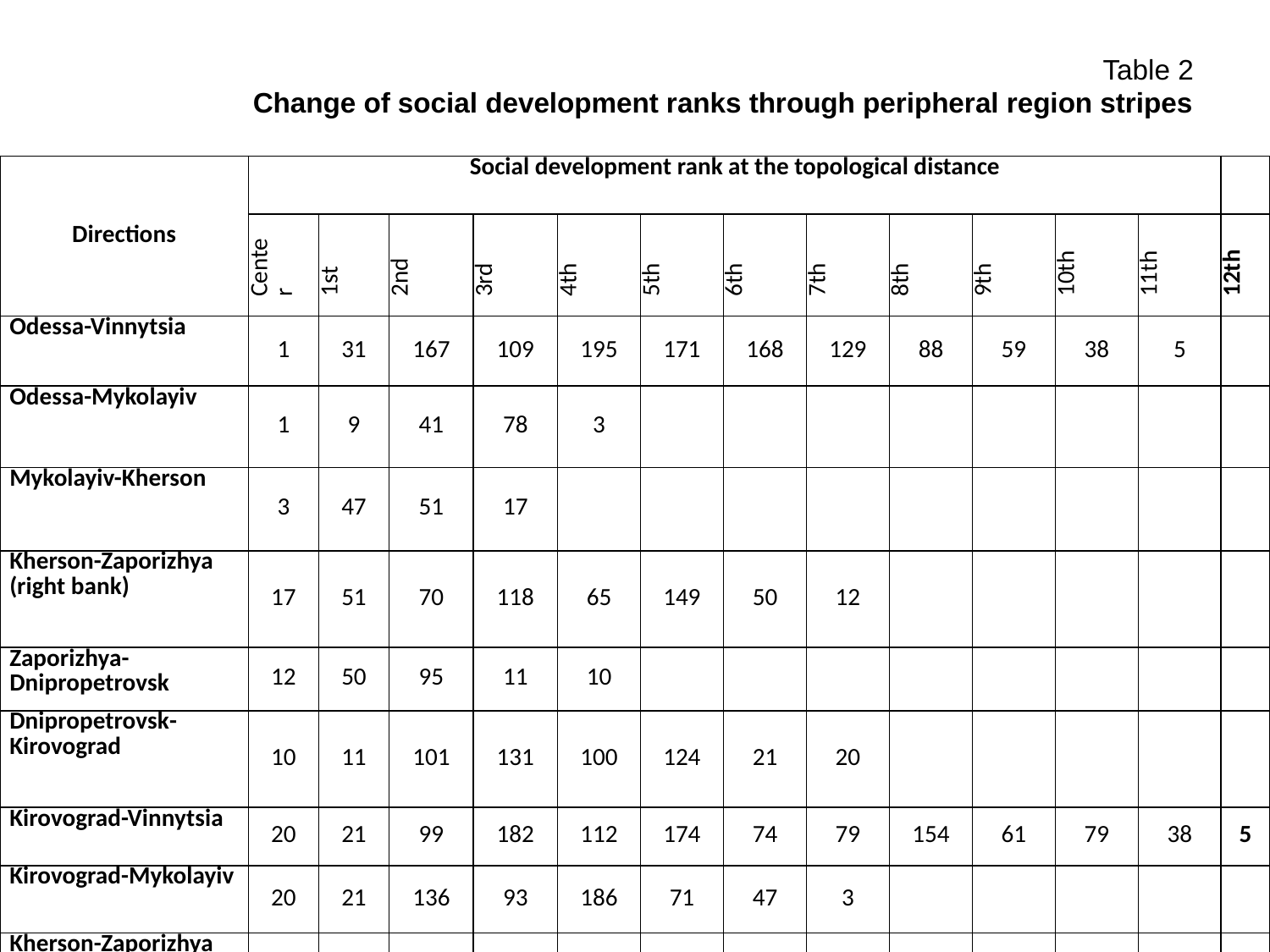

# Table 2 Change of social development ranks through peripheral region stripes
| Directions | Social development rank at the topological distance |  |  |  |  |  |  |  |  |  |  |  |  |
| --- | --- | --- | --- | --- | --- | --- | --- | --- | --- | --- | --- | --- | --- |
|  | Center | 1st | 2nd | 3rd | 4th | 5th | 6th | 7th | 8th | 9th | 10th | 11th | 12th |
| Odessa-Vinnytsia | 1 | 31 | 167 | 109 | 195 | 171 | 168 | 129 | 88 | 59 | 38 | 5 |  |
| Odessa-Mykolayiv | 1 | 9 | 41 | 78 | 3 |  |  |  |  |  |  |  |  |
| Mykolayiv-Kherson | 3 | 47 | 51 | 17 |  |  |  |  |  |  |  |  |  |
| Kherson-Zaporizhya (right bank) | 17 | 51 | 70 | 118 | 65 | 149 | 50 | 12 |  |  |  |  |  |
| Zaporizhya-Dnipropetrovsk | 12 | 50 | 95 | 11 | 10 |  |  |  |  |  |  |  |  |
| Dnipropetrovsk-Kirovograd | 10 | 11 | 101 | 131 | 100 | 124 | 21 | 20 |  |  |  |  |  |
| Kirovograd-Vinnytsia | 20 | 21 | 99 | 182 | 112 | 174 | 74 | 79 | 154 | 61 | 79 | 38 | 5 |
| Kirovograd-Mykolayiv | 20 | 21 | 136 | 93 | 186 | 71 | 47 | 3 |  |  |  |  |  |
| Kherson-Zaporizhya (left bank) | 17 | 29 | 104 | 135 | 113 | 156 | 132 | 73 | 50 | 12 |  |  |  |